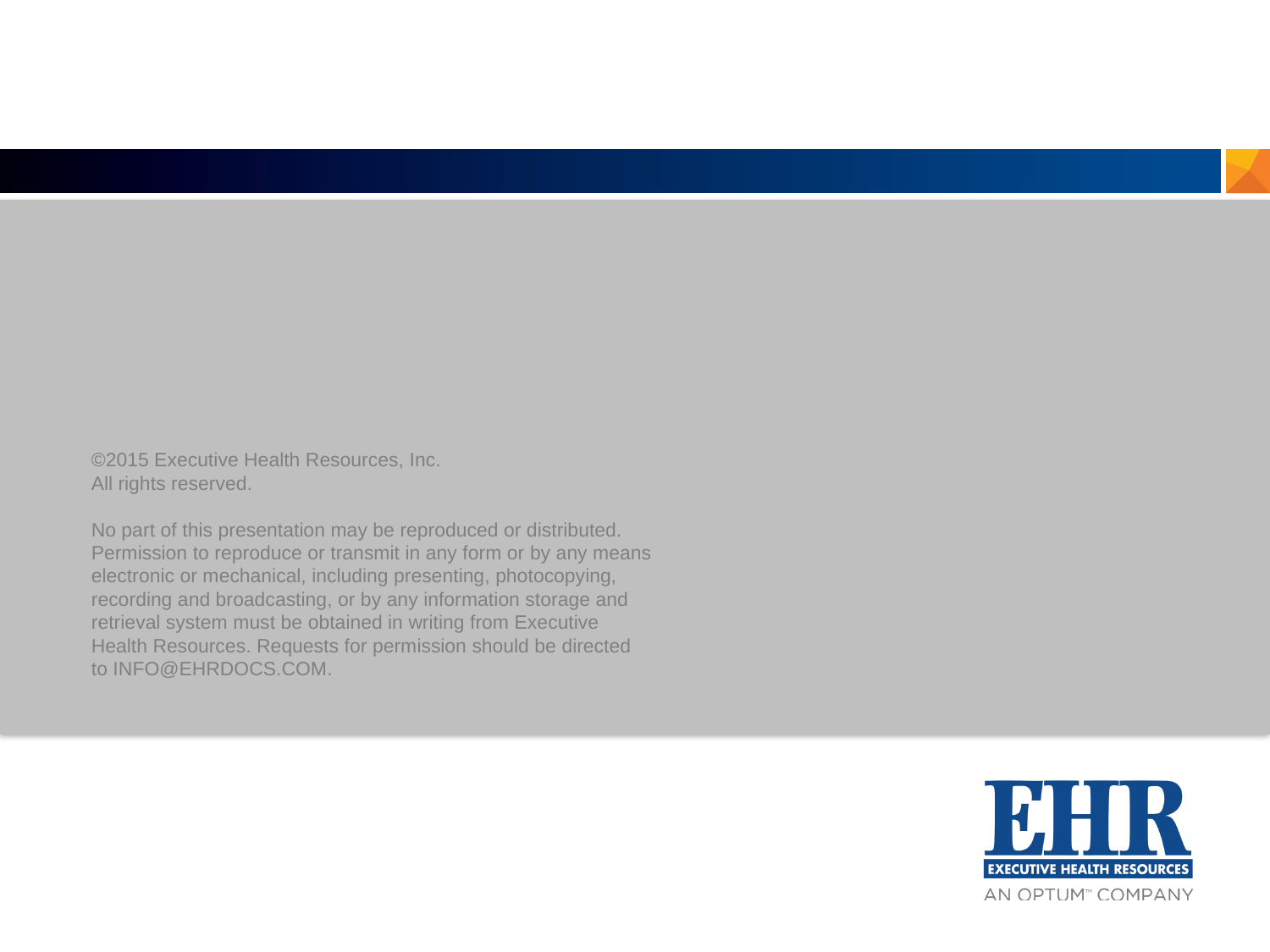

©2015 Executive Health Resources, Inc.
All rights reserved.

No part of this presentation may be reproduced or distributed.
Permission to reproduce or transmit in any form or by any means
electronic or mechanical, including presenting, photocopying,
recording and broadcasting, or by any information storage and
retrieval system must be obtained in writing from Executive
Health Resources. Requests for permission should be directed
to INFO@EHRDOCS.COM.